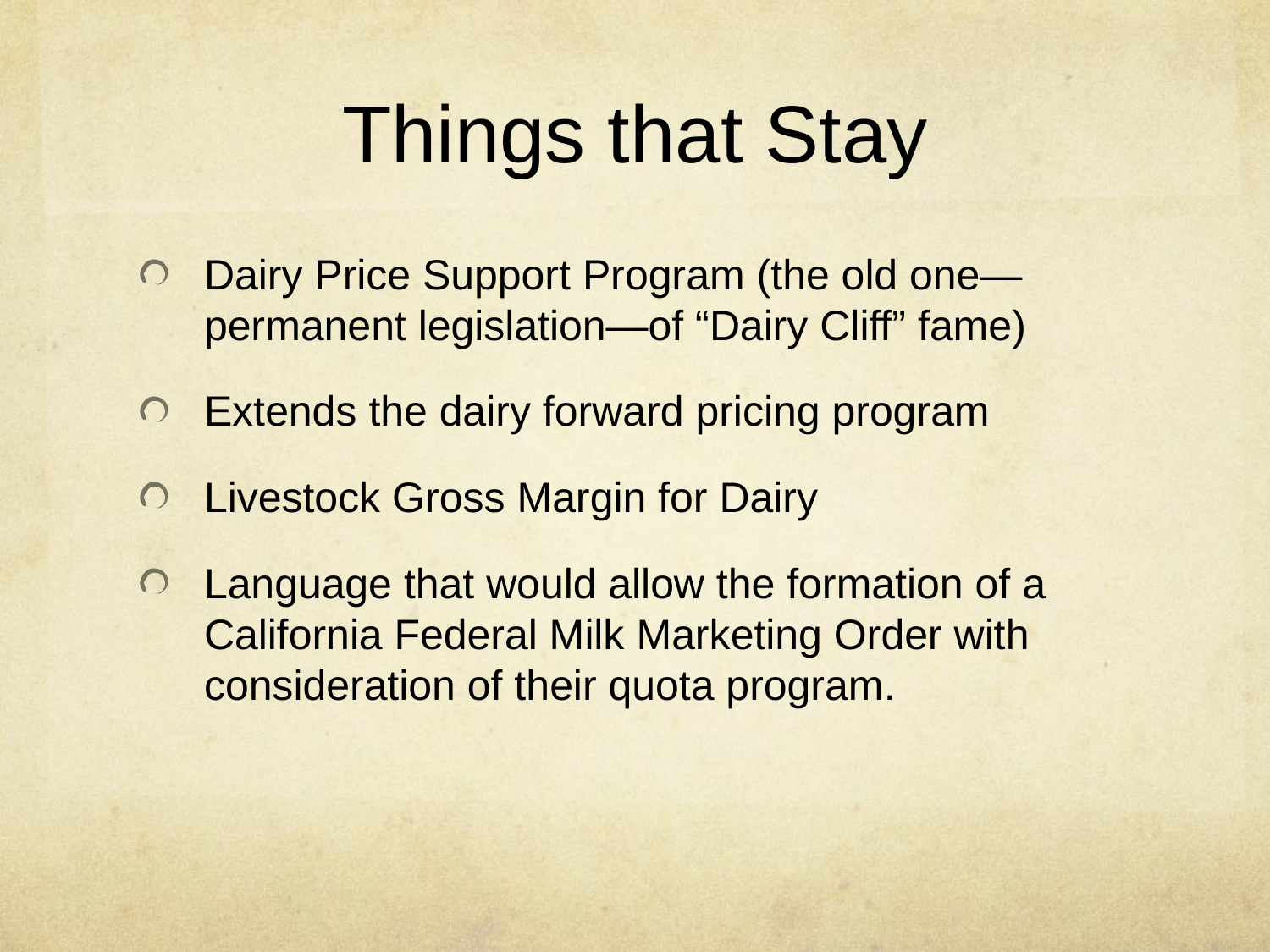

# Things that Stay
Dairy Price Support Program (the old one—permanent legislation—of “Dairy Cliff” fame)
Extends the dairy forward pricing program
Livestock Gross Margin for Dairy
Language that would allow the formation of a California Federal Milk Marketing Order with consideration of their quota program.